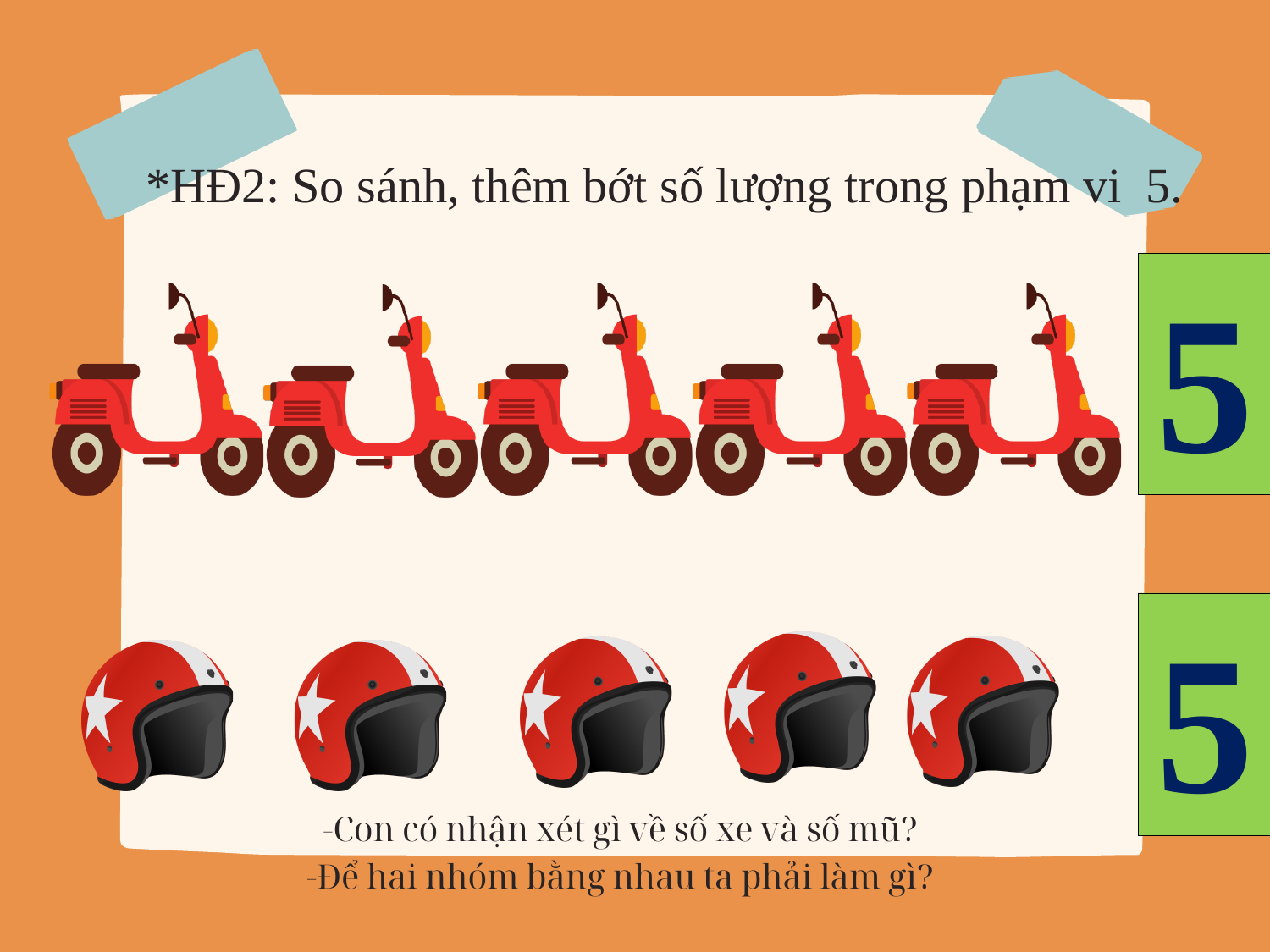

*HĐ2: So sánh, thêm bớt số lượng trong phạm vi  5.

5

4
5

-Con có nhận xét gì về số xe và số mũ?
-Để hai nhóm bằng nhau ta phải làm gì?